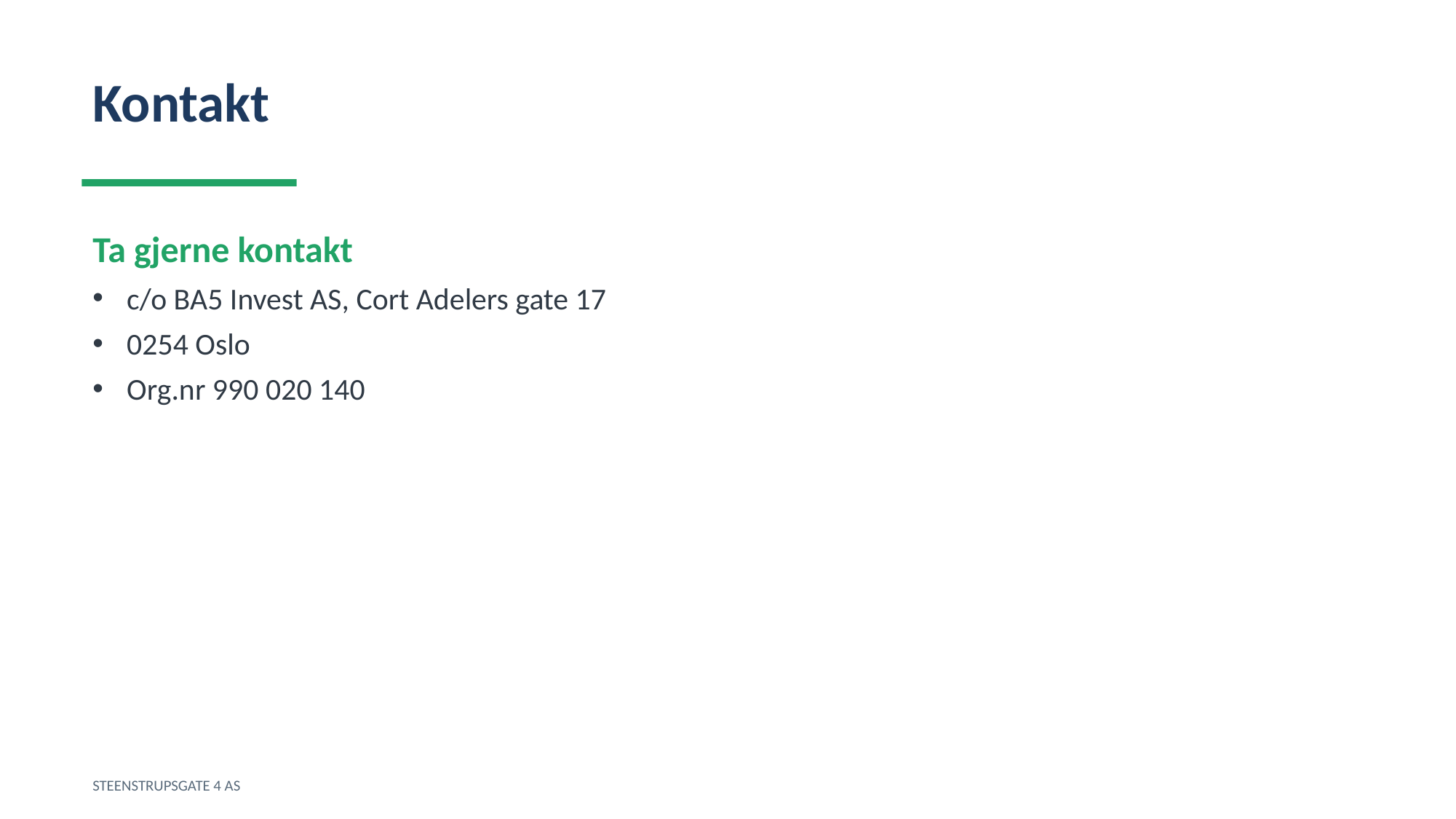

Kontakt

Ta gjerne kontakt
c/o BA5 Invest AS, Cort Adelers gate 17
0254 Oslo
Org.nr 990 020 140
STEENSTRUPSGATE 4 AS